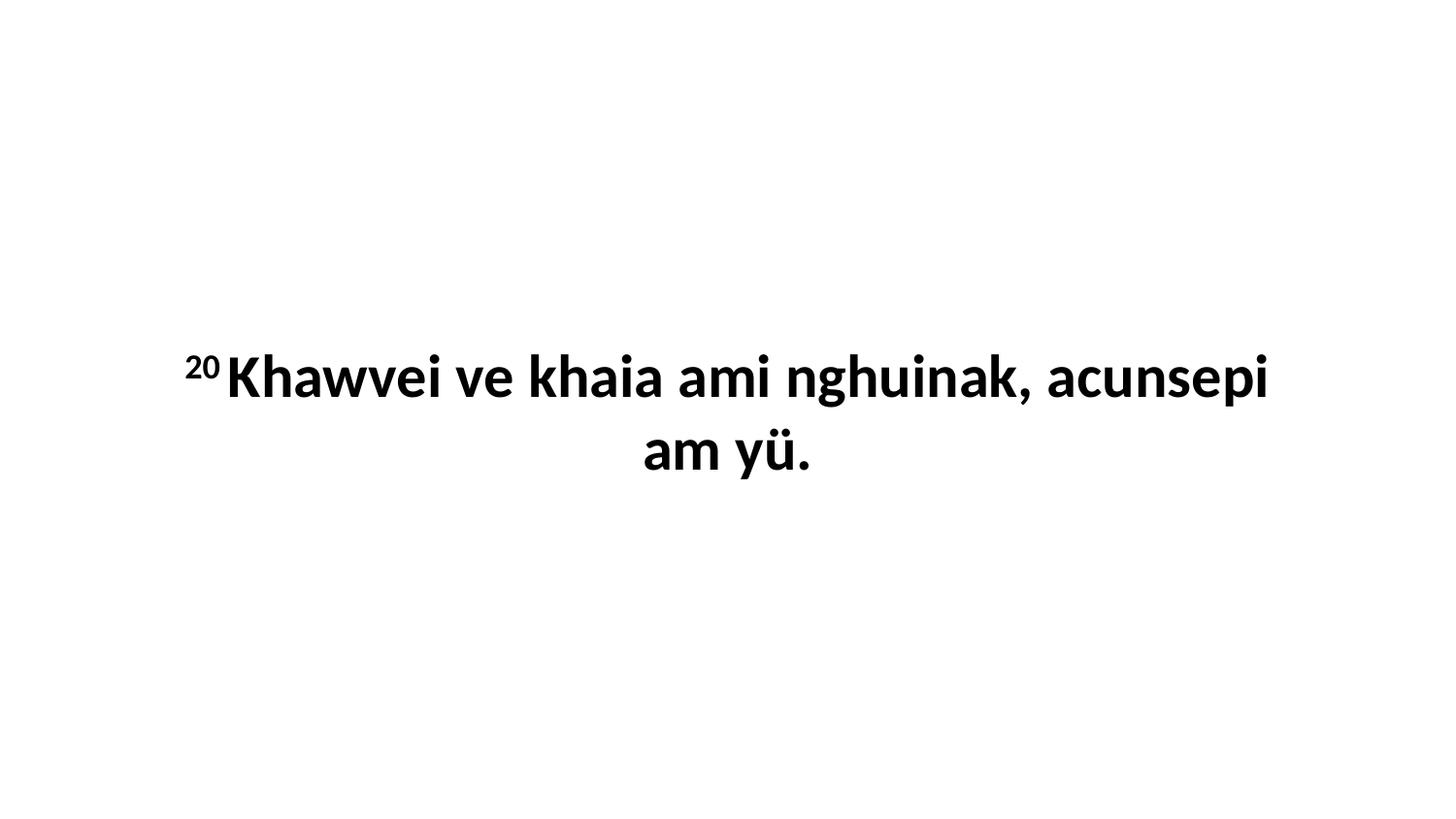

20 Khawvei ve khaia ami nghuinak, acunsepi am yü.